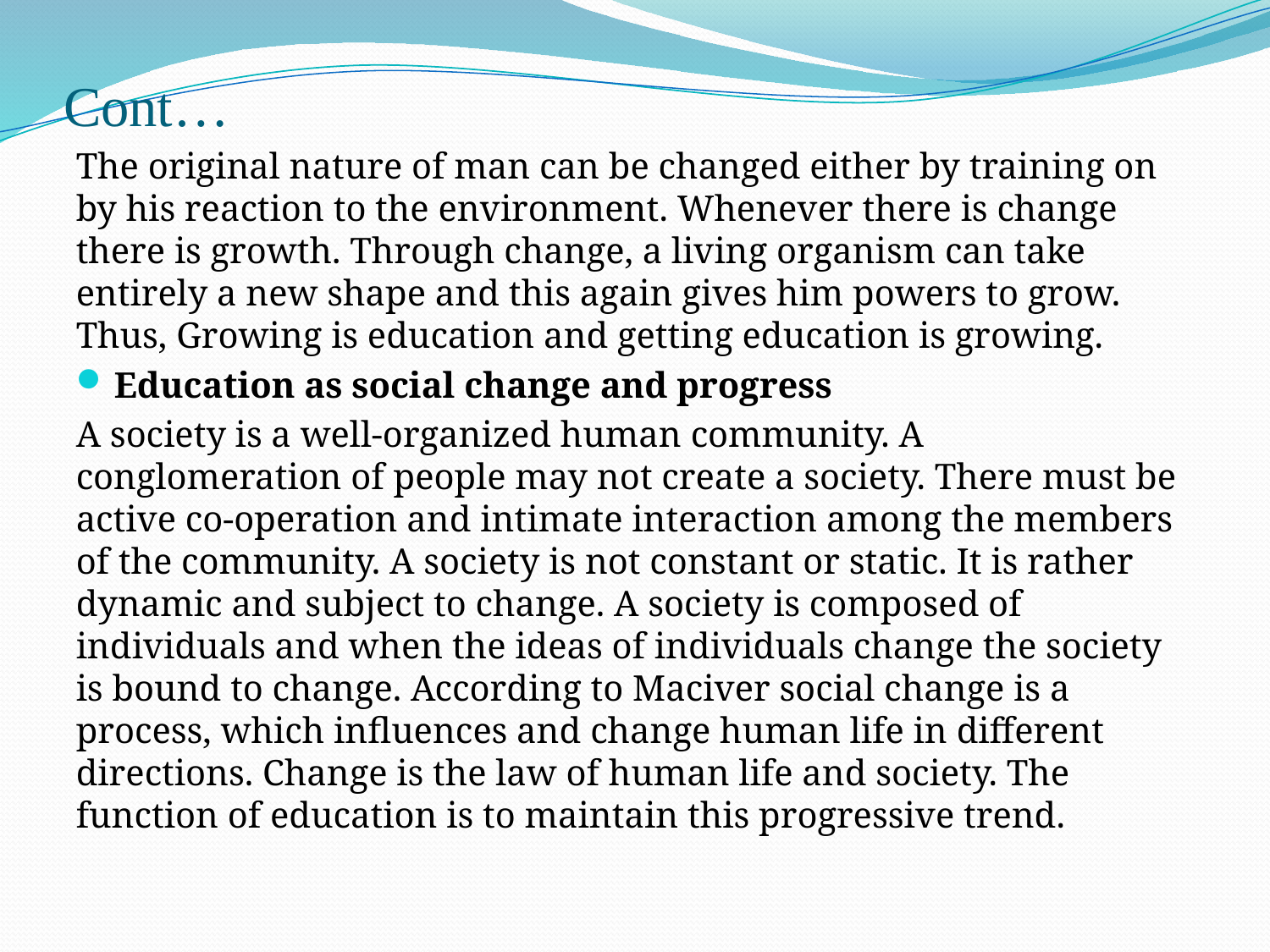

# Cont…
The original nature of man can be changed either by training on by his reaction to the environment. Whenever there is change there is growth. Through change, a living organism can take entirely a new shape and this again gives him powers to grow. Thus, Growing is education and getting education is growing.
Education as social change and progress
A society is a well-organized human community. A conglomeration of people may not create a society. There must be active co-operation and intimate interaction among the members of the community. A society is not constant or static. It is rather dynamic and subject to change. A society is composed of individuals and when the ideas of individuals change the society is bound to change. According to Maciver social change is a process, which influences and change human life in different directions. Change is the law of human life and society. The function of education is to maintain this progressive trend.